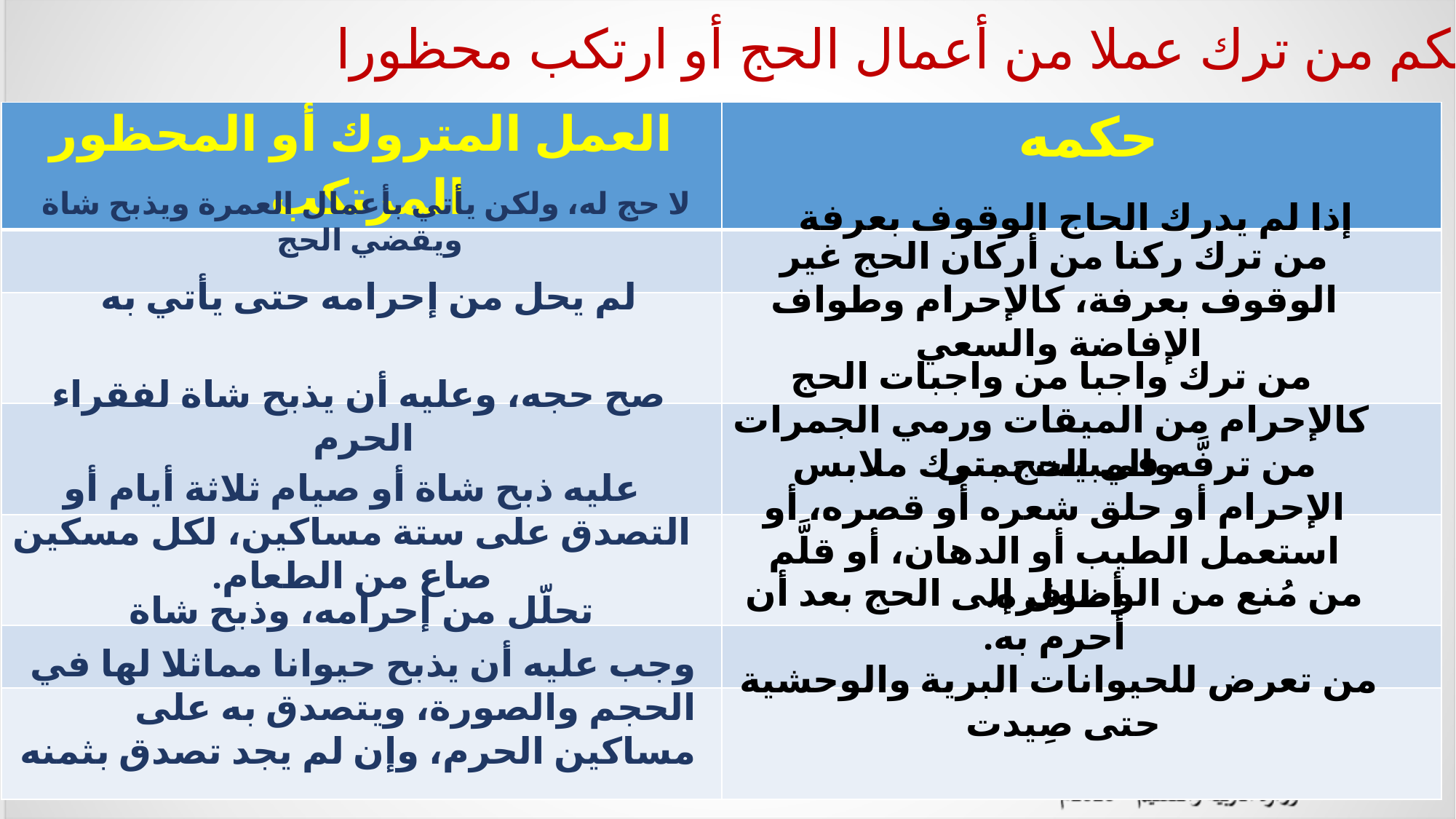

حكم من ترك عملا من أعمال الحج أو ارتكب محظورا:
| العمل المتروك أو المحظور المرتكب | حكمه |
| --- | --- |
|  |  |
|  |  |
|  |  |
|  |  |
|  |  |
|  |  |
لا حج له، ولكن يأتي بأعمال العمرة ويذبح شاة ويقضي الحج
إذا لم يدرك الحاج الوقوف بعرفة
لم يحل من إحرامه حتى يأتي به
من ترك ركنا من أركان الحج غير الوقوف بعرفة، كالإحرام وطواف الإفاضة والسعي
صح حجه، وعليه أن يذبح شاة لفقراء الحرم
من ترك واجبا من واجبات الحج كالإحرام من الميقات ورمي الجمرات والمبيت بمنى
من ترفَّه في الحج بترك ملابس الإحرام أو حلق شعره أو قصره، أو استعمل الطيب أو الدهان، أو قلَّم أظافره.
عليه ذبح شاة أو صيام ثلاثة أيام أو التصدق على ستة مساكين، لكل مسكين صاع من الطعام.
تحلّل من إحرامه، وذبح شاة
من مُنع من الوصول إلى الحج بعد أن أحرم به.
من تعرض للحيوانات البرية والوحشية حتى صِيدت
وجب عليه أن يذبح حيوانا مماثلا لها في الحجم والصورة، ويتصدق به على مساكين الحرم، وإن لم يجد تصدق بثمنه